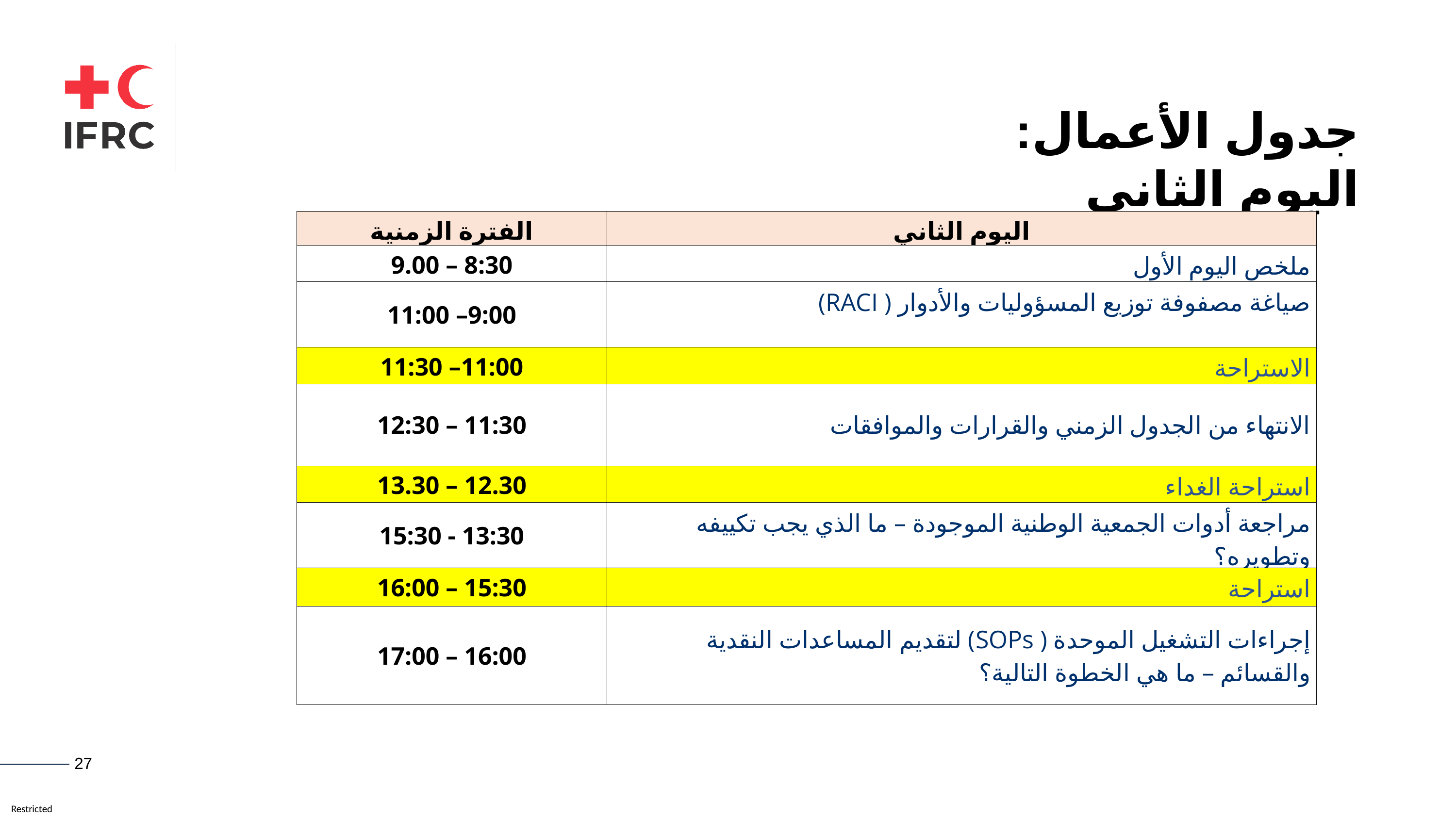

جدول الأعمال: اليوم الثاني
| الفترة الزمنية | اليوم الثاني |
| --- | --- |
| 8:30 – 9.00 | ملخص اليوم الأول |
| 9:00– 11:00 | صياغة مصفوفة توزيع المسؤوليات والأدوار ( RACI) |
| 11:00– 11:30 | الاستراحة |
| 11:30 – 12:30 | الانتهاء من الجدول الزمني والقرارات والموافقات |
| 12.30 – 13.30 | استراحة الغداء |
| 13:30 - 15:30 | مراجعة أدوات الجمعية الوطنية الموجودة – ما الذي يجب تكييفه وتطويره؟ |
| 15:30 – 16:00 | استراحة |
| 16:00 – 17:00 | إجراءات التشغيل الموحدة ( SOPs) لتقديم المساعدات النقدية والقسائم – ما هي الخطوة التالية؟ |